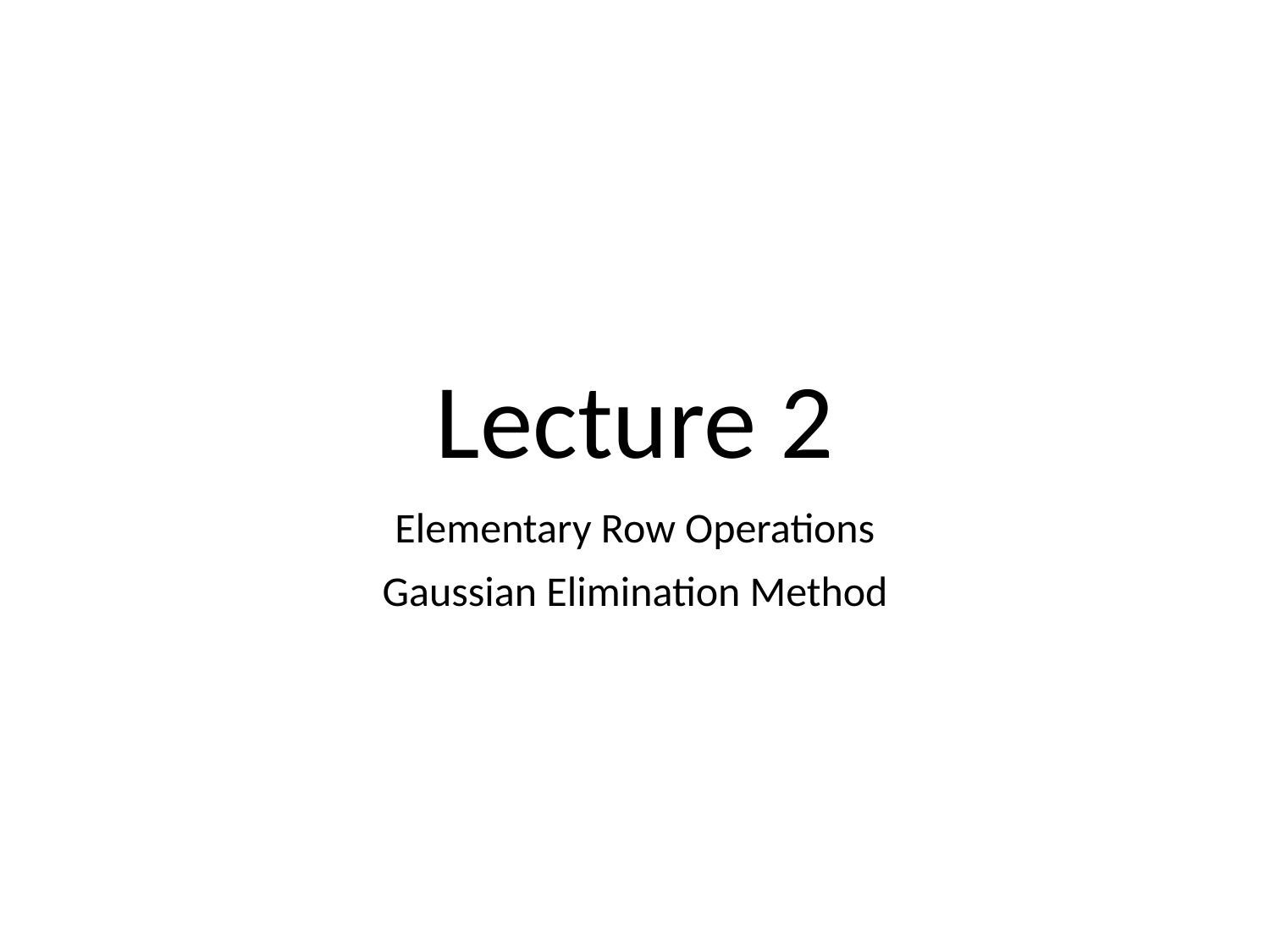

# Lecture 2
Elementary Row Operations
Gaussian Elimination Method